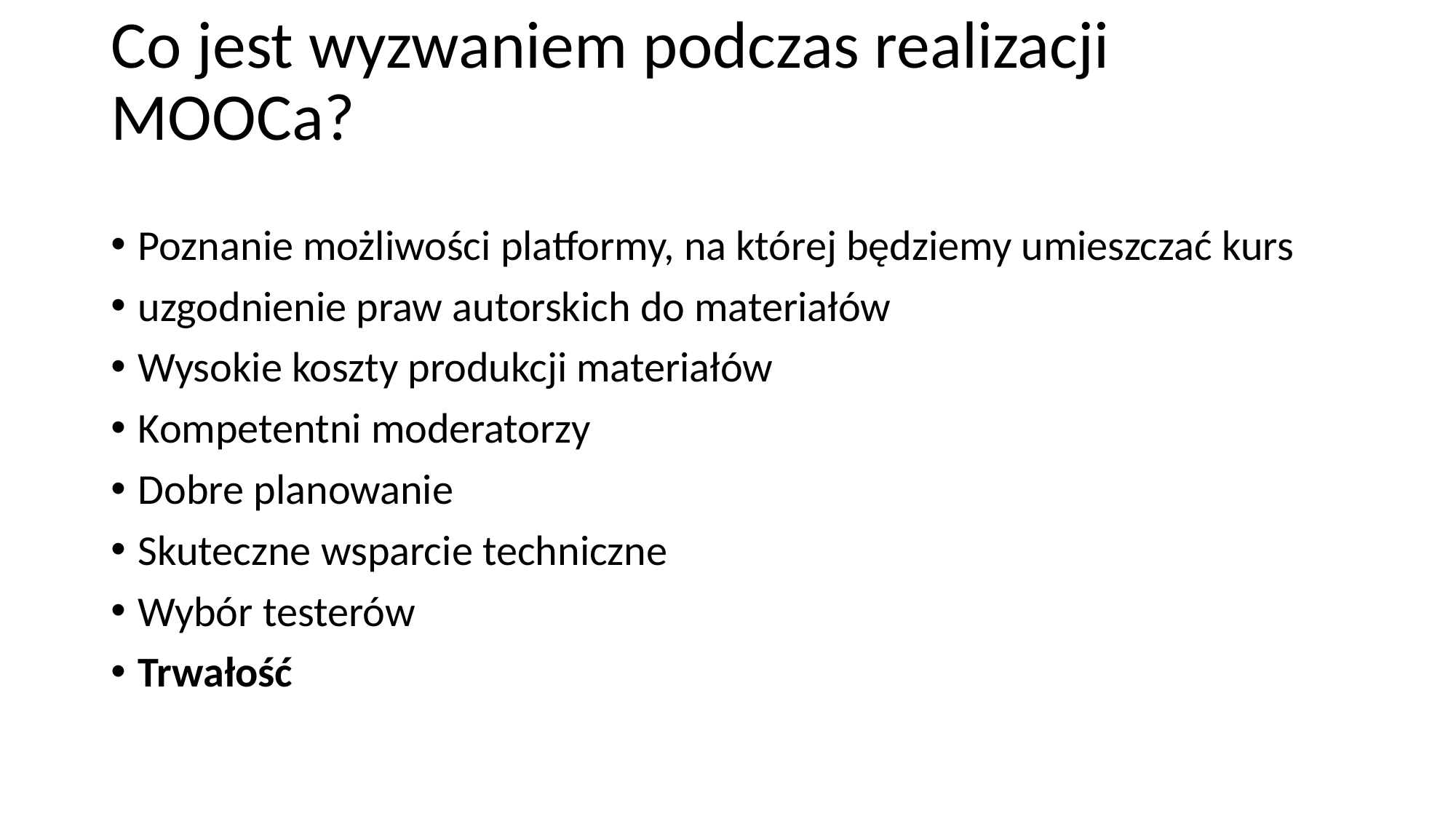

# Co jest wyzwaniem podczas realizacji MOOCa?
Poznanie możliwości platformy, na której będziemy umieszczać kurs
uzgodnienie praw autorskich do materiałów
Wysokie koszty produkcji materiałów
Kompetentni moderatorzy
Dobre planowanie
Skuteczne wsparcie techniczne
Wybór testerów
Trwałość